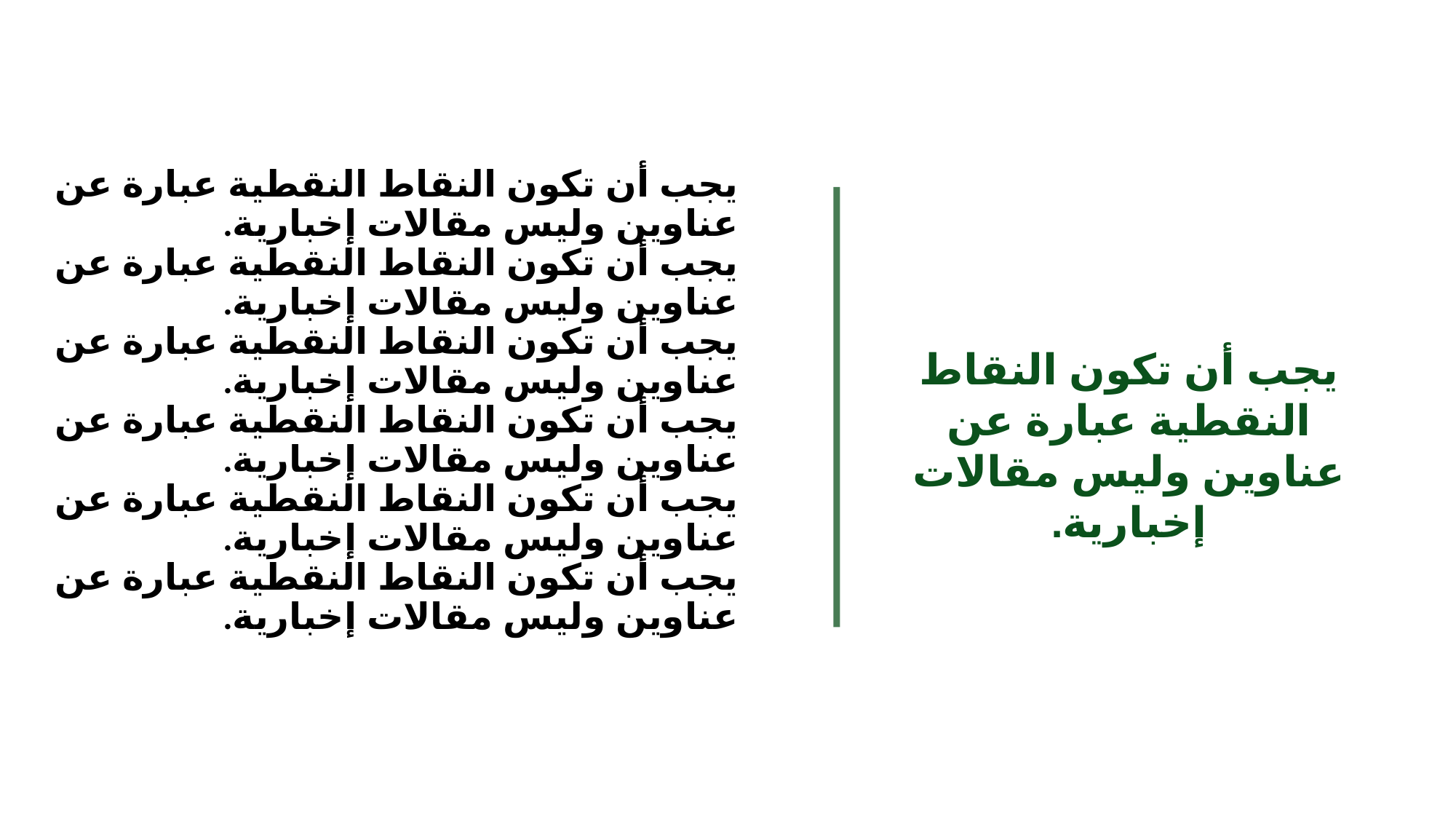

يجب أن تكون النقاط النقطية عبارة عن عناوين وليس مقالات إخبارية.
يجب أن تكون النقاط النقطية عبارة عن عناوين وليس مقالات إخبارية.
يجب أن تكون النقاط النقطية عبارة عن عناوين وليس مقالات إخبارية.
يجب أن تكون النقاط النقطية عبارة عن عناوين وليس مقالات إخبارية.
يجب أن تكون النقاط النقطية عبارة عن عناوين وليس مقالات إخبارية.
يجب أن تكون النقاط النقطية عبارة عن عناوين وليس مقالات إخبارية.

يجب أن تكون النقاط النقطية عبارة عن عناوين وليس مقالات إخبارية.